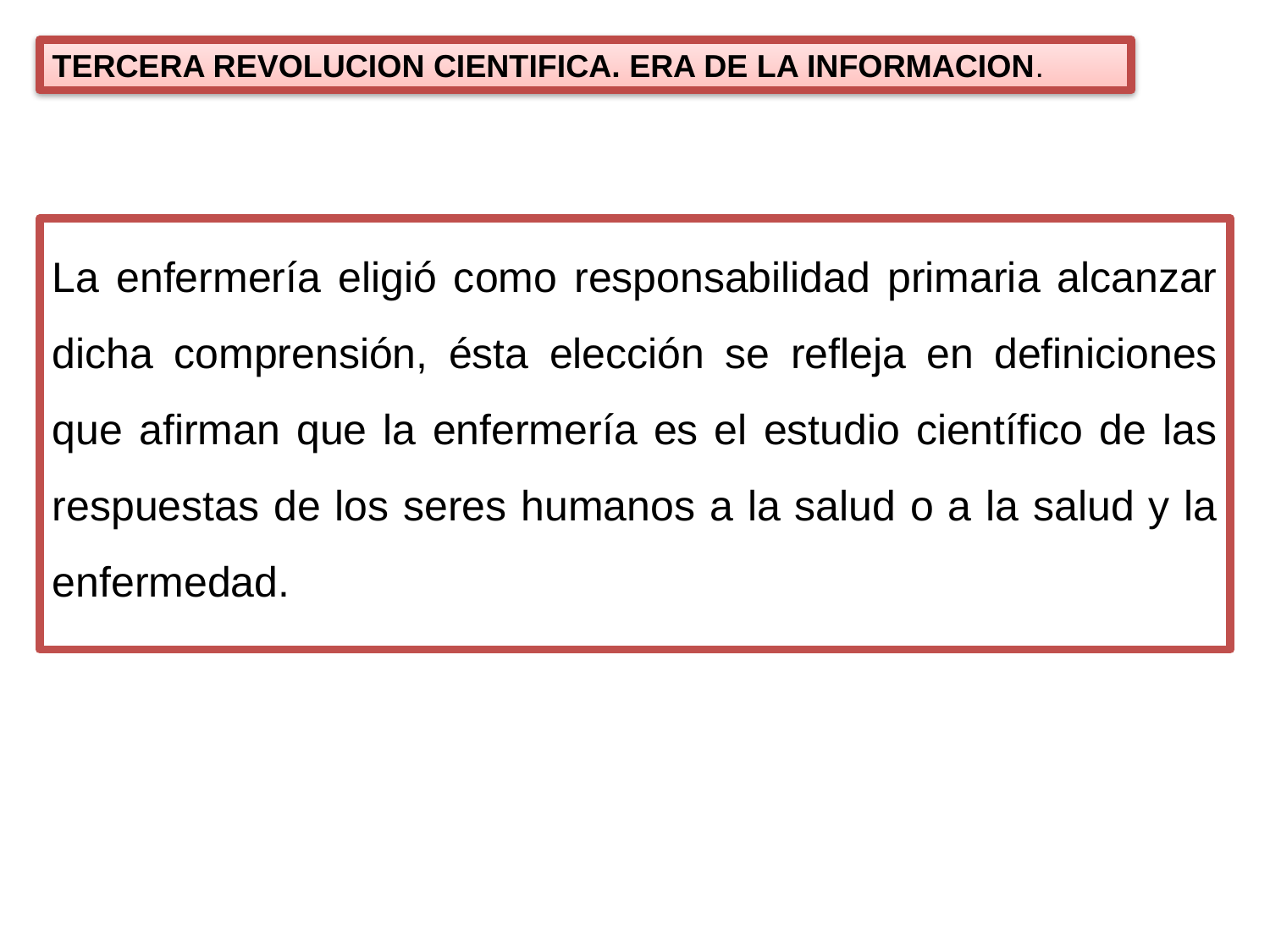

TERCERA REVOLUCION CIENTIFICA. ERA DE LA INFORMACION.
La enfermería eligió como responsabilidad primaria alcanzar dicha comprensión, ésta elección se refleja en definiciones que afirman que la enfermería es el estudio científico de las respuestas de los seres humanos a la salud o a la salud y la enfermedad.